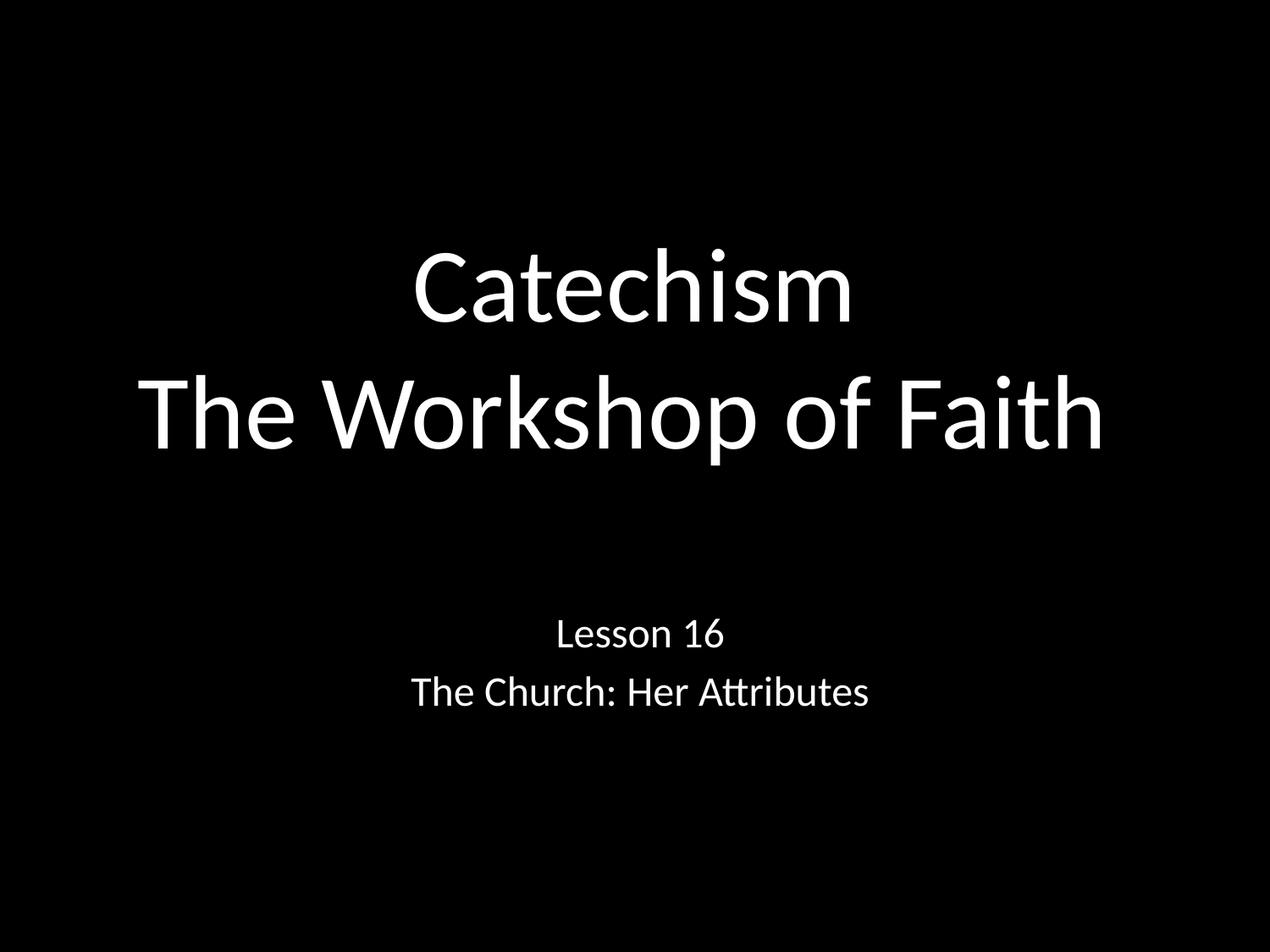

# Catechism The Workshop of Faith

Lesson 16
The Church: Her Attributes